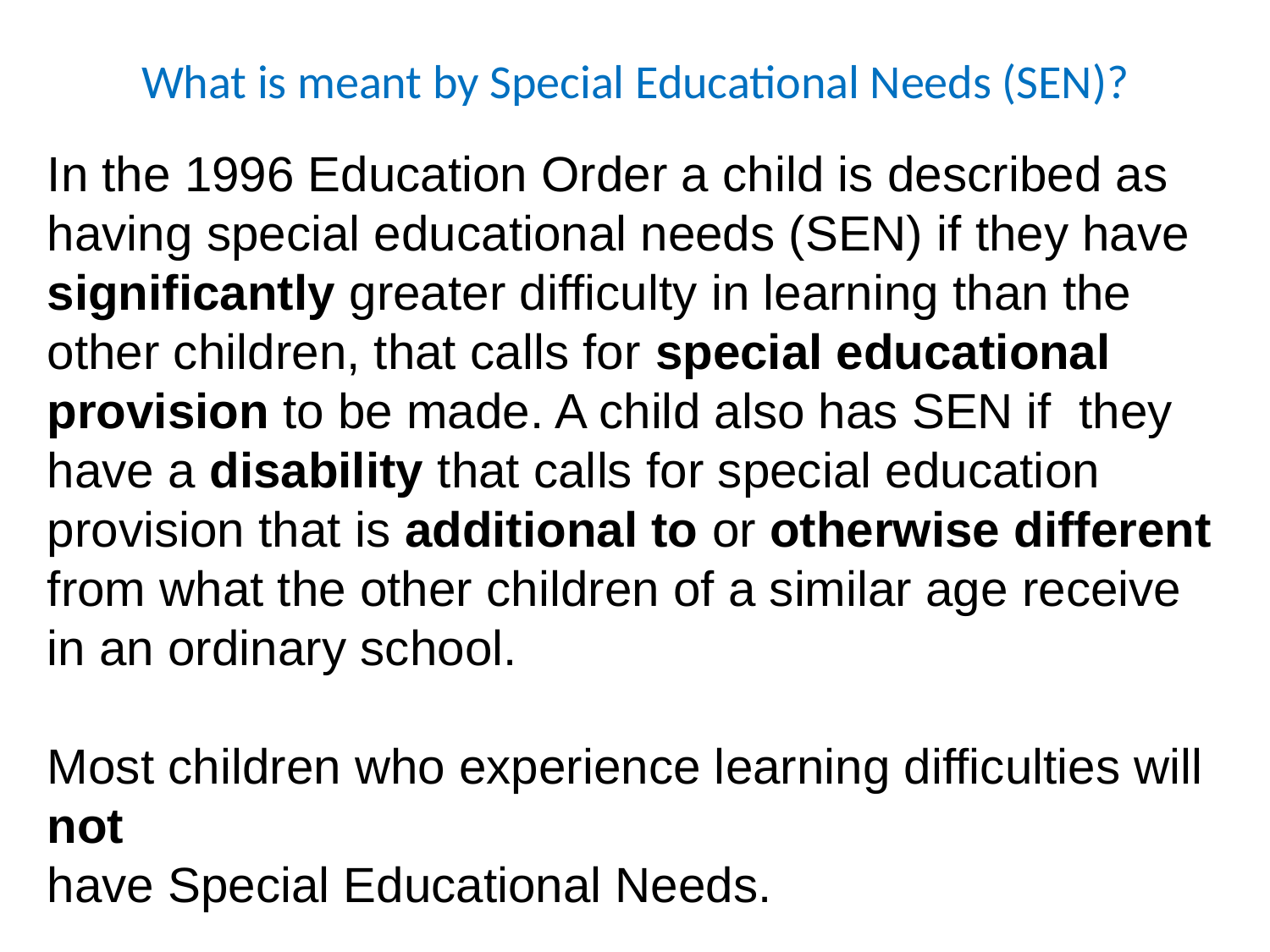

# What is meant by Special Educational Needs (SEN)?
In the 1996 Education Order a child is described as having special educational needs (SEN) if they have significantly greater difficulty in learning than the other children, that calls for special educational provision to be made. A child also has SEN if  they have a disability that calls for special education provision that is additional to or otherwise different from what the other children of a similar age receive in an ordinary school.

Most children who experience learning difficulties will not
have Special Educational Needs.